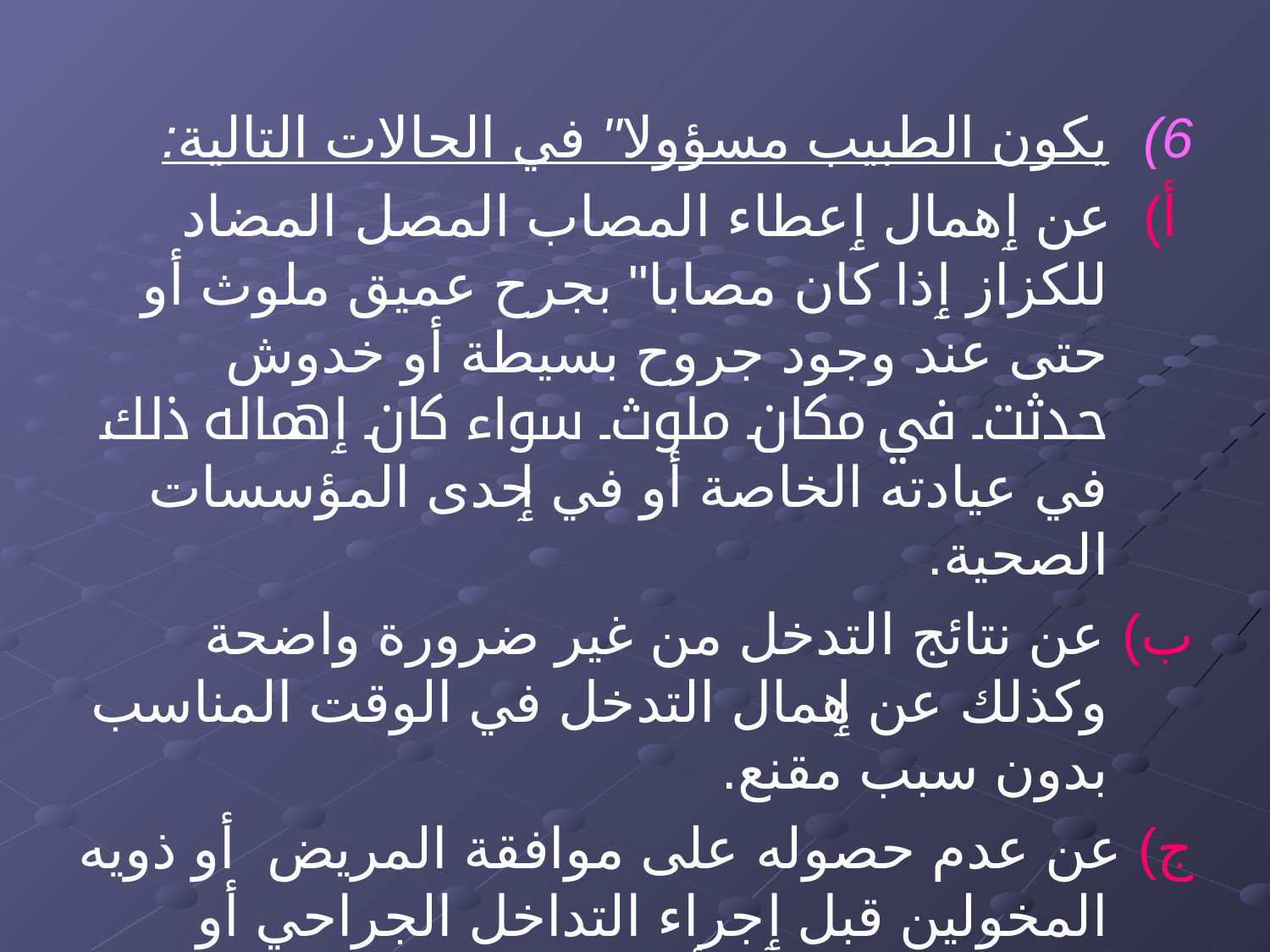

يكون الطبيب مسؤولا" في الحالات التالية:
 أ)  عن ٳهمال ٳعطاء المصاب المصل المضاد للكزاز ٳذا كان مصابا" بجرح عميق ملوث أو حتى عند وجود جروح بسيطة أو خدوش حدثت في مكان ملوث سواء كان ٳهماله ذلك في عيادته الخاصة أو في ٳحدى المؤسسات الصحية.
ب) عن نتائج التدخل من غير ضرورة واضحة وكذلك عن ٳهمال التدخل في الوقت المناسب بدون سبب مقنع.
ج) عن عدم حصوله على موافقة المريض  أو ذويه المخولين قبل ٳجراء التداخل الجراحي أو التشخيصي النفاذ أو الجارح .